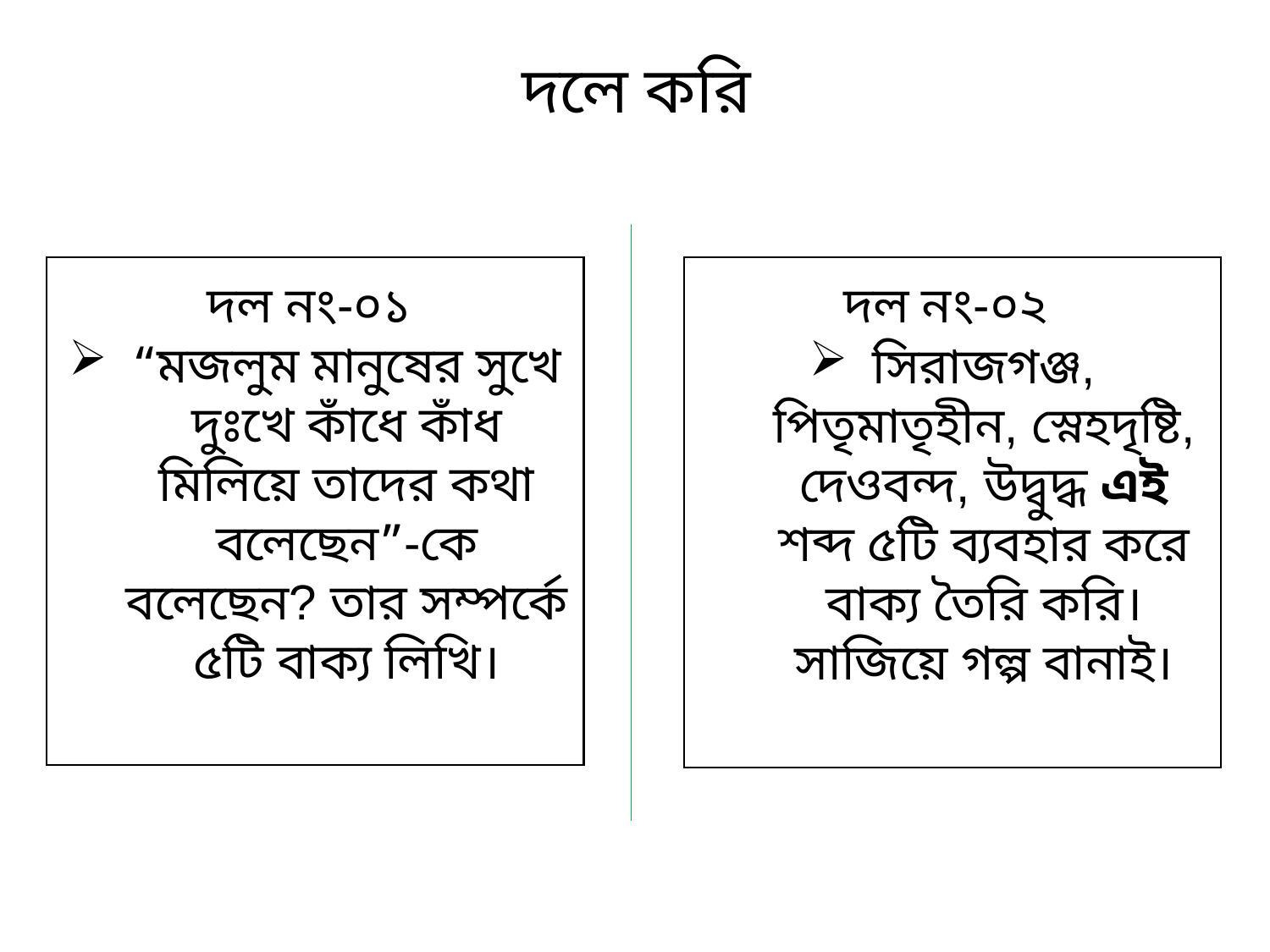

দলে করি
দল নং-০২
দল নং-০১
“মজলুম মানুষের সুখে দুঃখে কাঁধে কাঁধ মিলিয়ে তাদের কথা বলেছেন”-কে বলেছেন? তার সম্পর্কে ৫টি বাক্য লিখি।
সিরাজগঞ্জ, পিতৃমাতৃহীন, স্নেহদৃষ্টি, দেওবন্দ, উদ্বুদ্ধ এই শব্দ ৫টি ব্যবহার করে বাক্য তৈরি করি। সাজিয়ে গল্প বানাই।